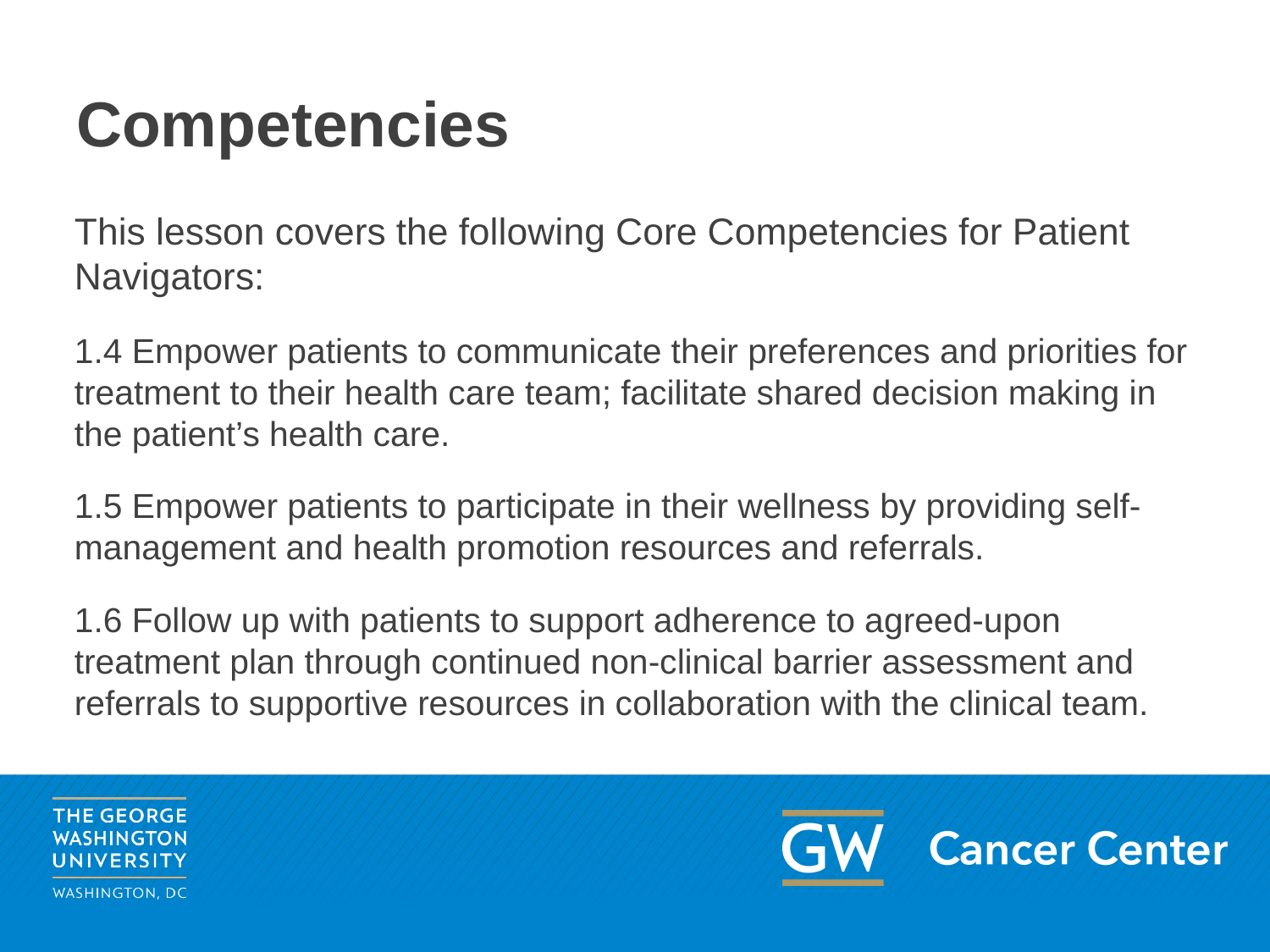

# Competencies
This lesson covers the following Core Competencies for Patient Navigators:
1.4 Empower patients to communicate their preferences and priorities for treatment to their health care team; facilitate shared decision making in the patient’s health care.
1.5 Empower patients to participate in their wellness by providing self-management and health promotion resources and referrals.
1.6 Follow up with patients to support adherence to agreed-upon treatment plan through continued non-clinical barrier assessment and referrals to supportive resources in collaboration with the clinical team.